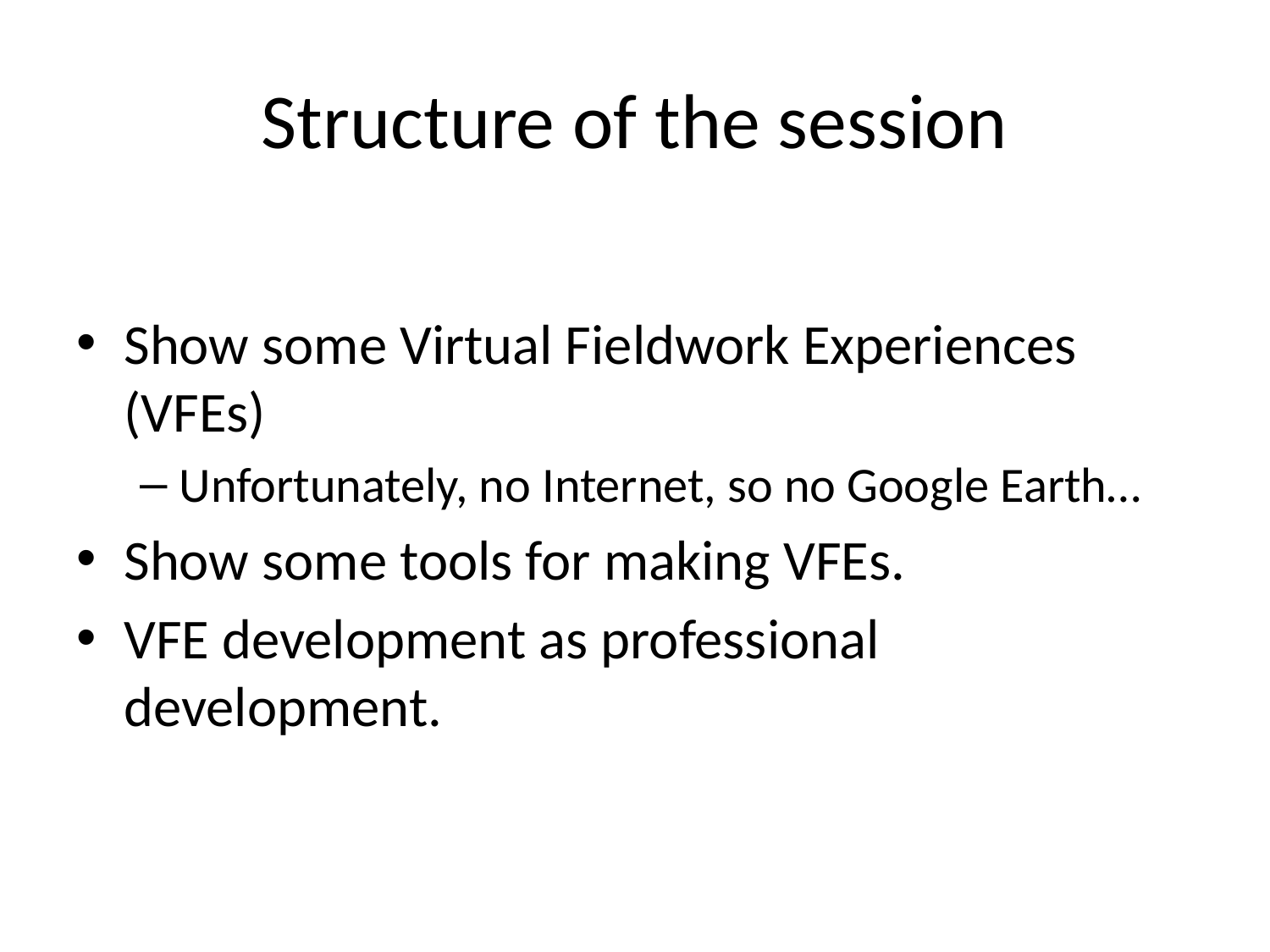

# Structure of the session

Show some Virtual Fieldwork Experiences (VFEs)
Unfortunately, no Internet, so no Google Earth…
Show some tools for making VFEs.
VFE development as professional development.